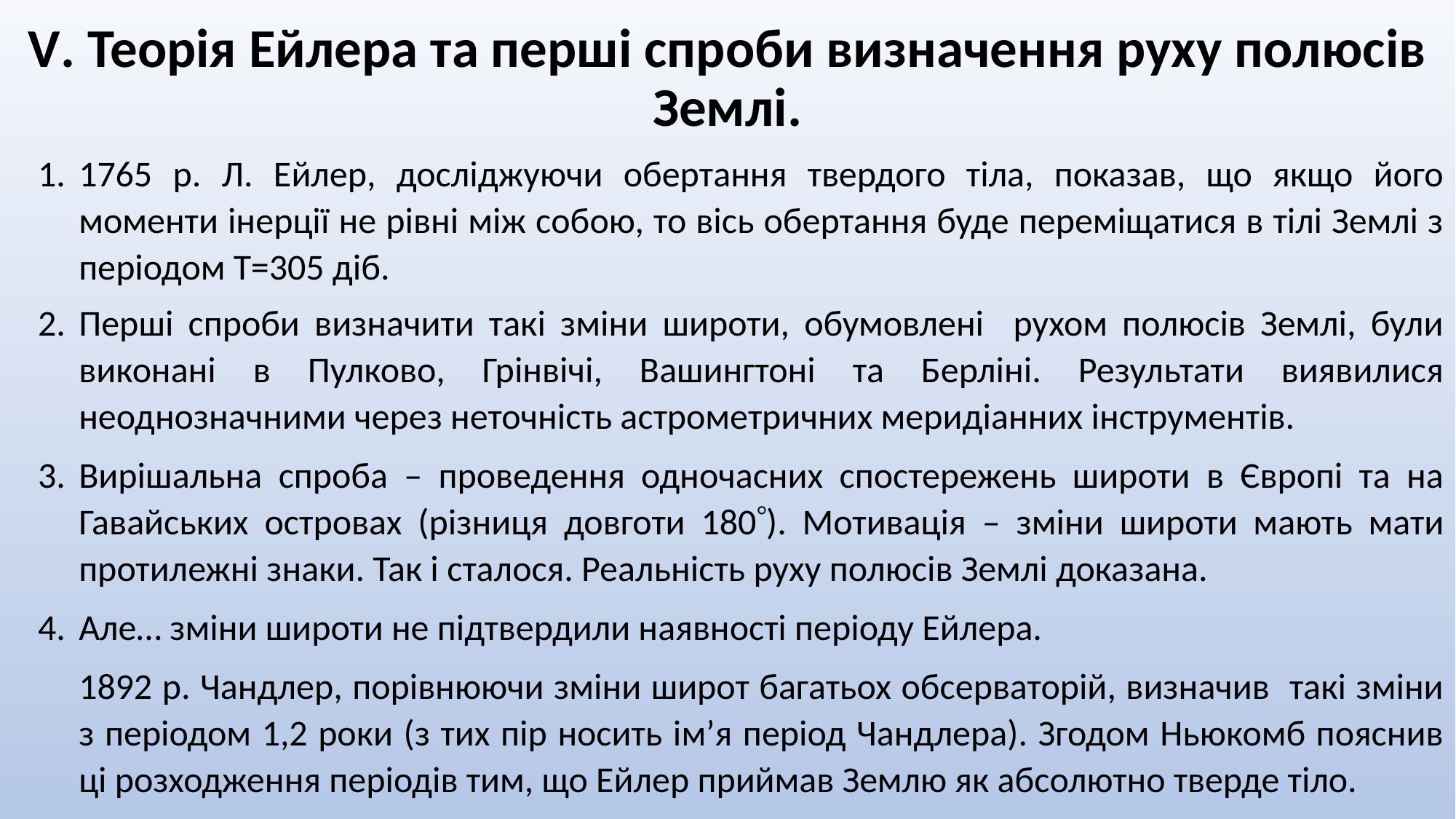

# V. Теорія Ейлера та перші спроби визначення руху полюсів Землі.
1765 р. Л. Ейлер, досліджуючи обертання твердого тіла, показав, що якщо його моменти інерції не рівні між собою, то вісь обертання буде переміщатися в тілі Землі з періодом Т=305 діб.
Перші спроби визначити такі зміни широти, обумовлені  рухом полюсів Землі, були виконані в Пулково, Грінвічі, Вашингтоні та Берліні. Результати виявилися неоднозначними через неточність астрометричних меридіанних інструментів.
Вирішальна спроба – проведення одночасних спостережень широти в Європі та на Гавайських островах (різниця довготи 180°). Мотивація – зміни широти мають мати протилежні знаки. Так і сталося. Реальність руху полюсів Землі доказана.
Але… зміни широти не підтвердили наявності періоду Ейлера.
1892 р. Чандлер, порівнюючи зміни широт багатьох обсерваторій, визначив  такі зміни з періодом 1,2 роки (з тих пір носить ім’я період Чандлера). Згодом Ньюкомб пояснив ці розходження періодів тим, що Ейлер приймав Землю як абсолютно тверде тіло.